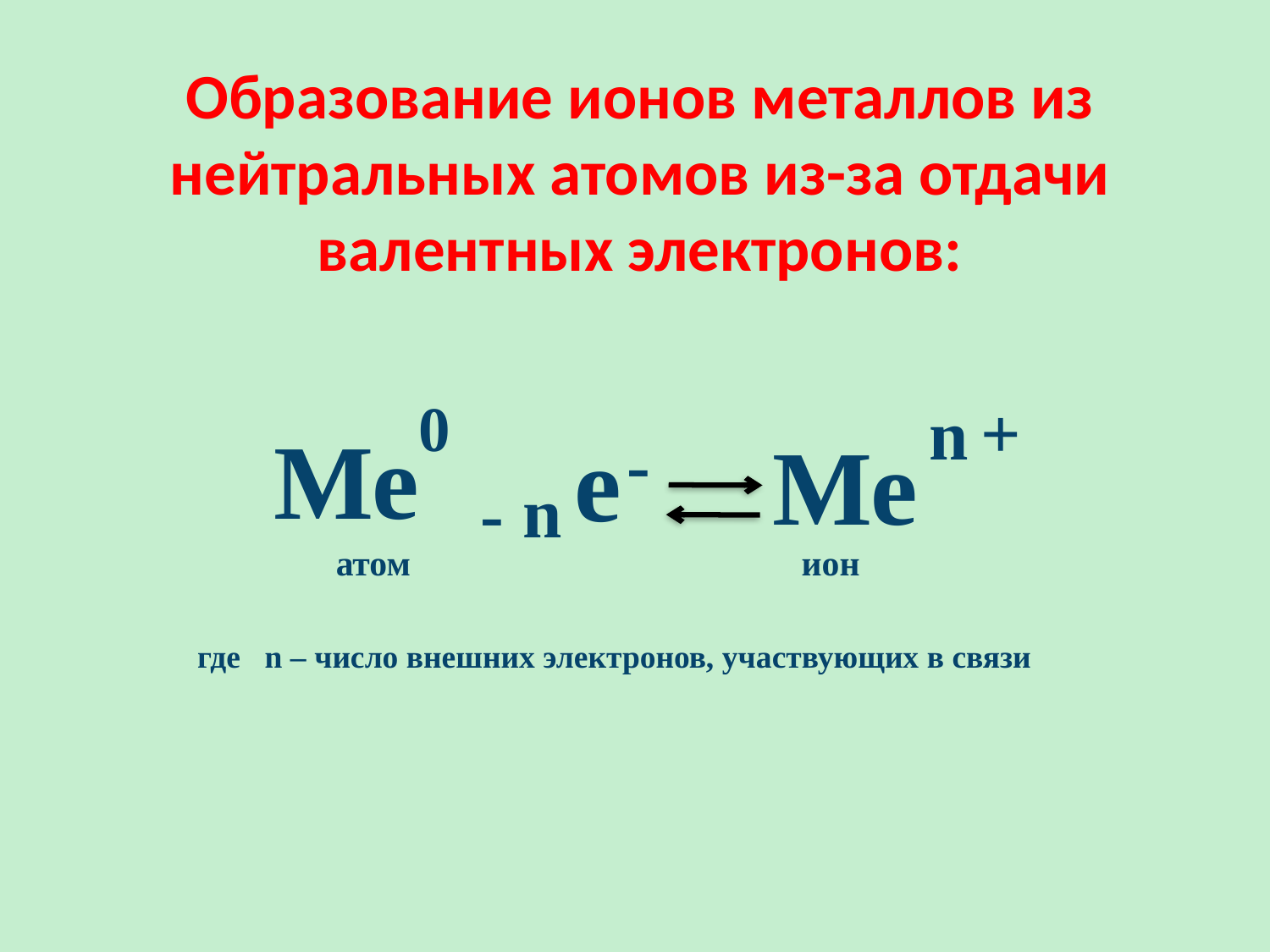

# Образование ионов металлов из нейтральных атомов из-за отдачи валентных электронов:
0
Ме
-
е
n
-
Ме
n
+
атом                                            ион
где   n – число внешних электронов, участвующих в связи